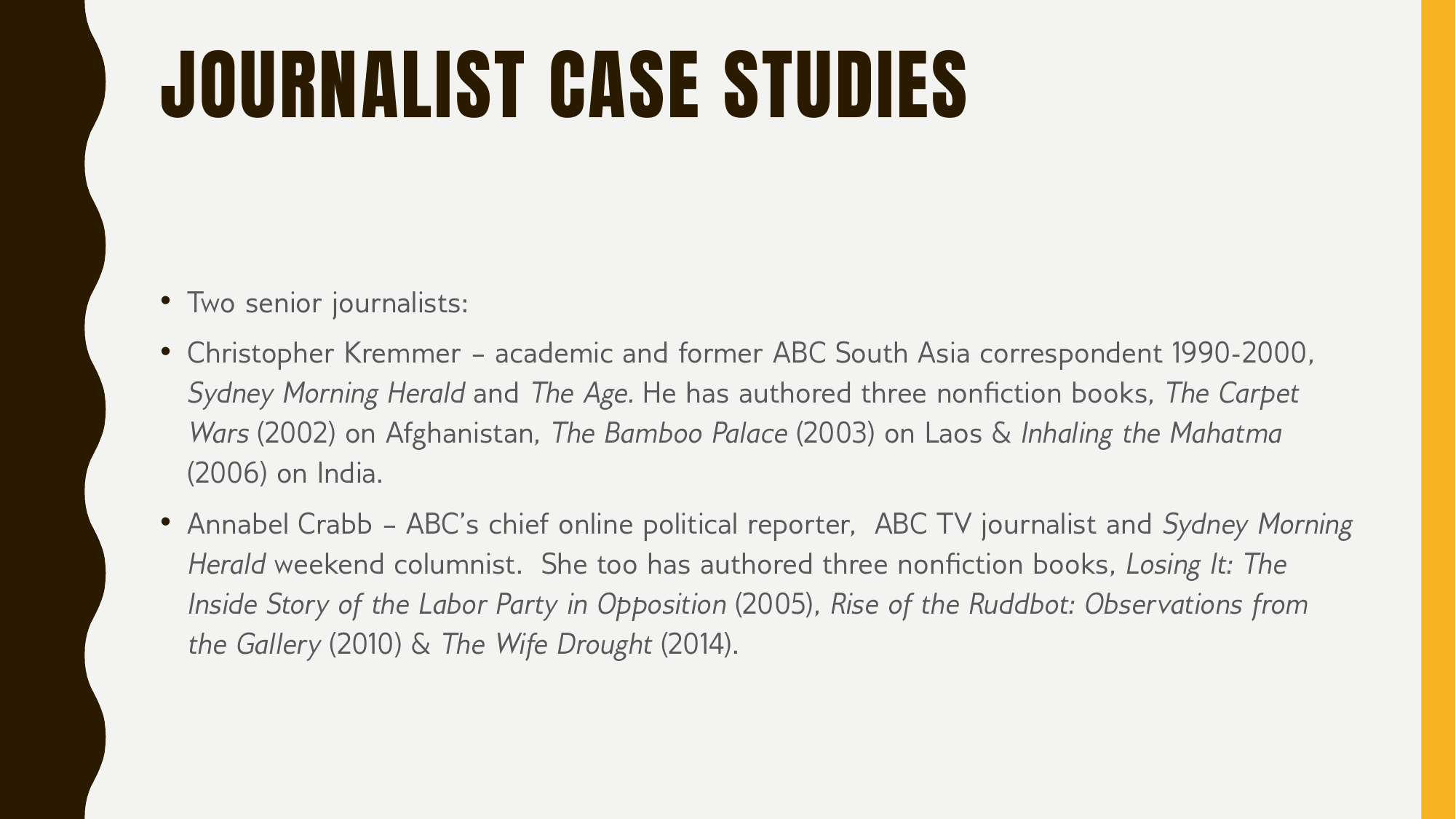

# JourNalist Case studies
Two senior journalists:
Christopher Kremmer – academic and former ABC South Asia correspondent 1990-2000, Sydney Morning Herald and The Age. He has authored three nonfiction books, The Carpet Wars (2002) on Afghanistan, The Bamboo Palace (2003) on Laos & Inhaling the Mahatma (2006) on India.
Annabel Crabb – ABC’s chief online political reporter,  ABC TV journalist and Sydney Morning Herald weekend columnist.  She too has authored three nonfiction books, Losing It: The Inside Story of the Labor Party in Opposition (2005), Rise of the Ruddbot: Observations from the Gallery (2010) & The Wife Drought (2014).